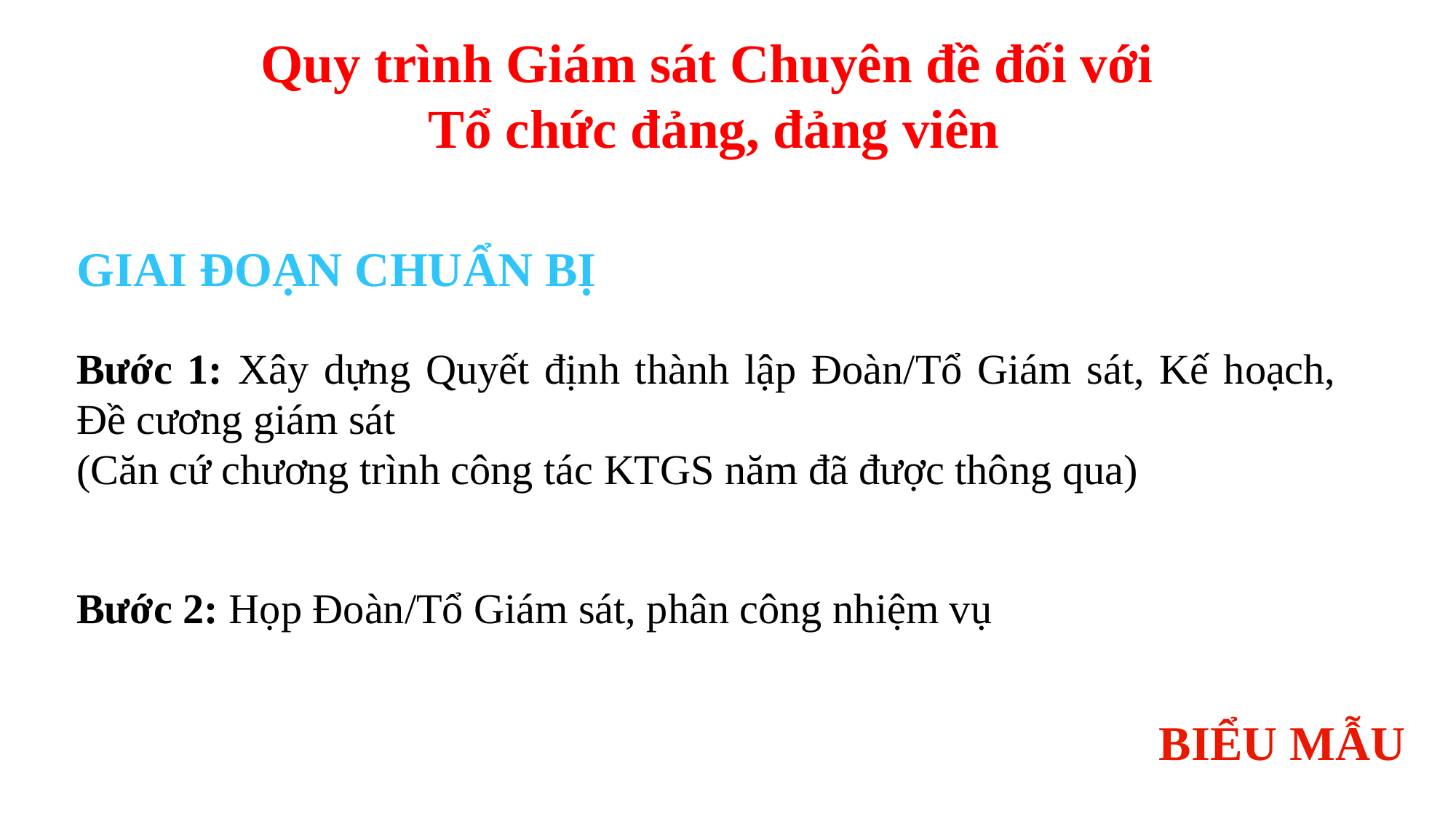

Quy trình Giám sát Chuyên đề đối với
Tổ chức đảng, đảng viên
GIAI ĐOẠN CHUẨN BỊ
| Bước 1: Xây dựng Quyết định thành lập Đoàn/Tổ Giám sát, Kế hoạch, Đề cương giám sát (Căn cứ chương trình công tác KTGS năm đã được thông qua) |
| --- |
| Bước 2: Họp Đoàn/Tổ Giám sát, phân công nhiệm vụ |
BIỂU MẪU